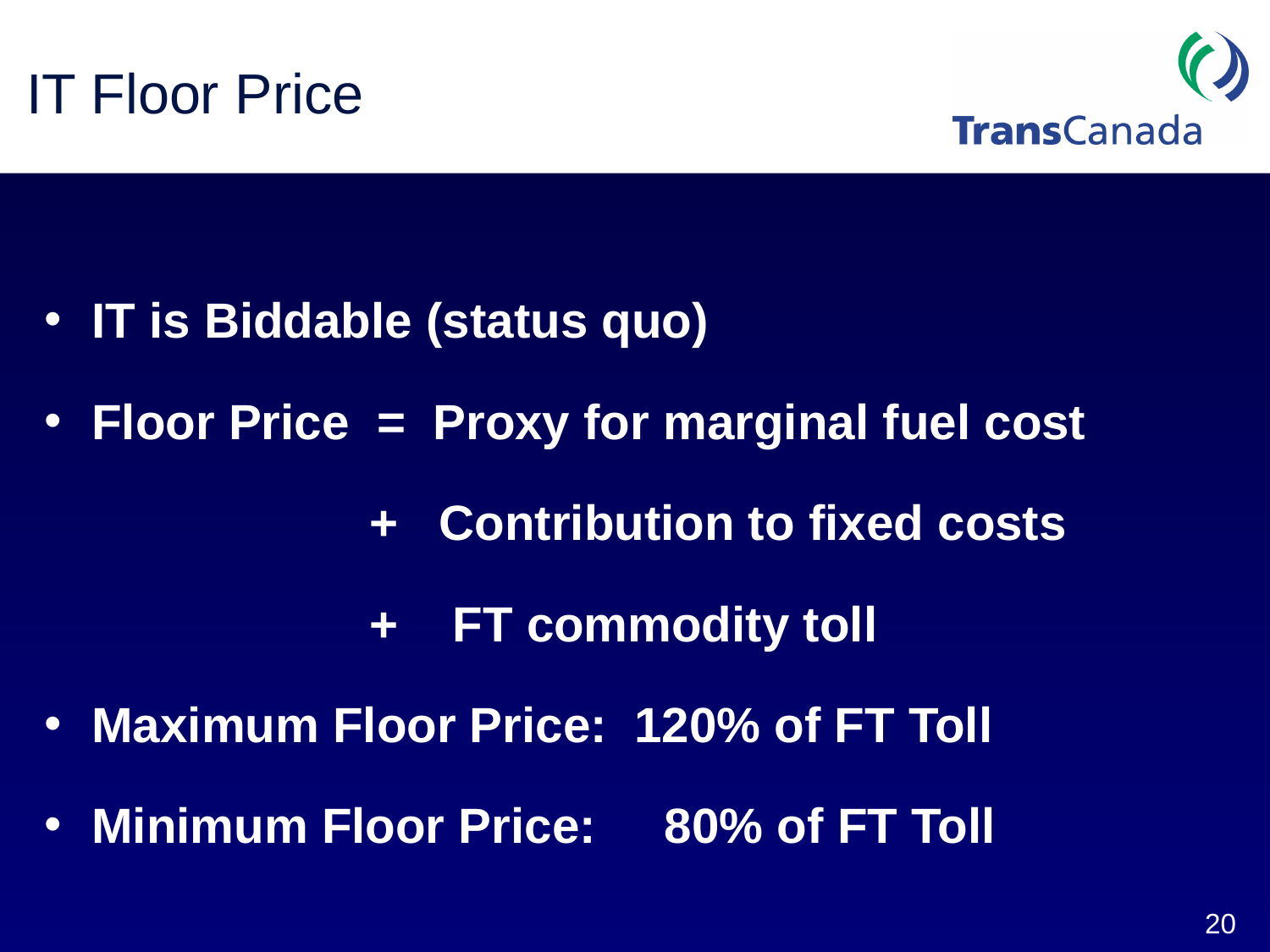

# IT Floor Price

IT is Biddable (status quo)
Floor Price  =  Proxy for marginal fuel cost
                   +   Contribution to fixed costs
                   +    FT commodity toll
Maximum Floor Price:  120% of FT Toll
Minimum Floor Price:     80% of FT Toll